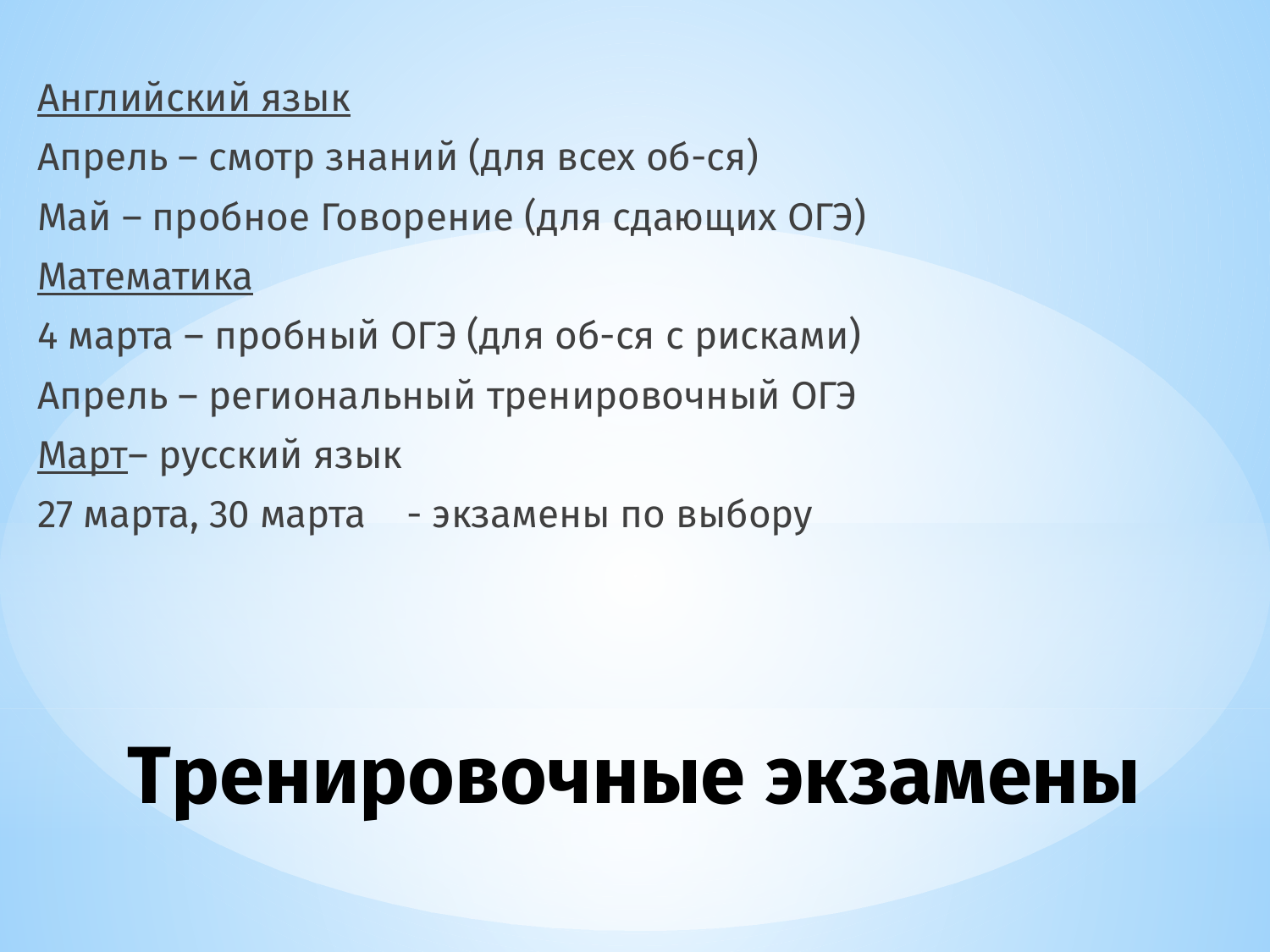

Английский язык
Апрель – смотр знаний (для всех об-ся)
Май – пробное Говорение (для сдающих ОГЭ)
Математика
4 марта – пробный ОГЭ (для об-ся с рисками)
Апрель – региональный тренировочный ОГЭ
Март– русский язык
27 марта, 30 марта    - экзамены по выбору

# Тренировочные экзамены